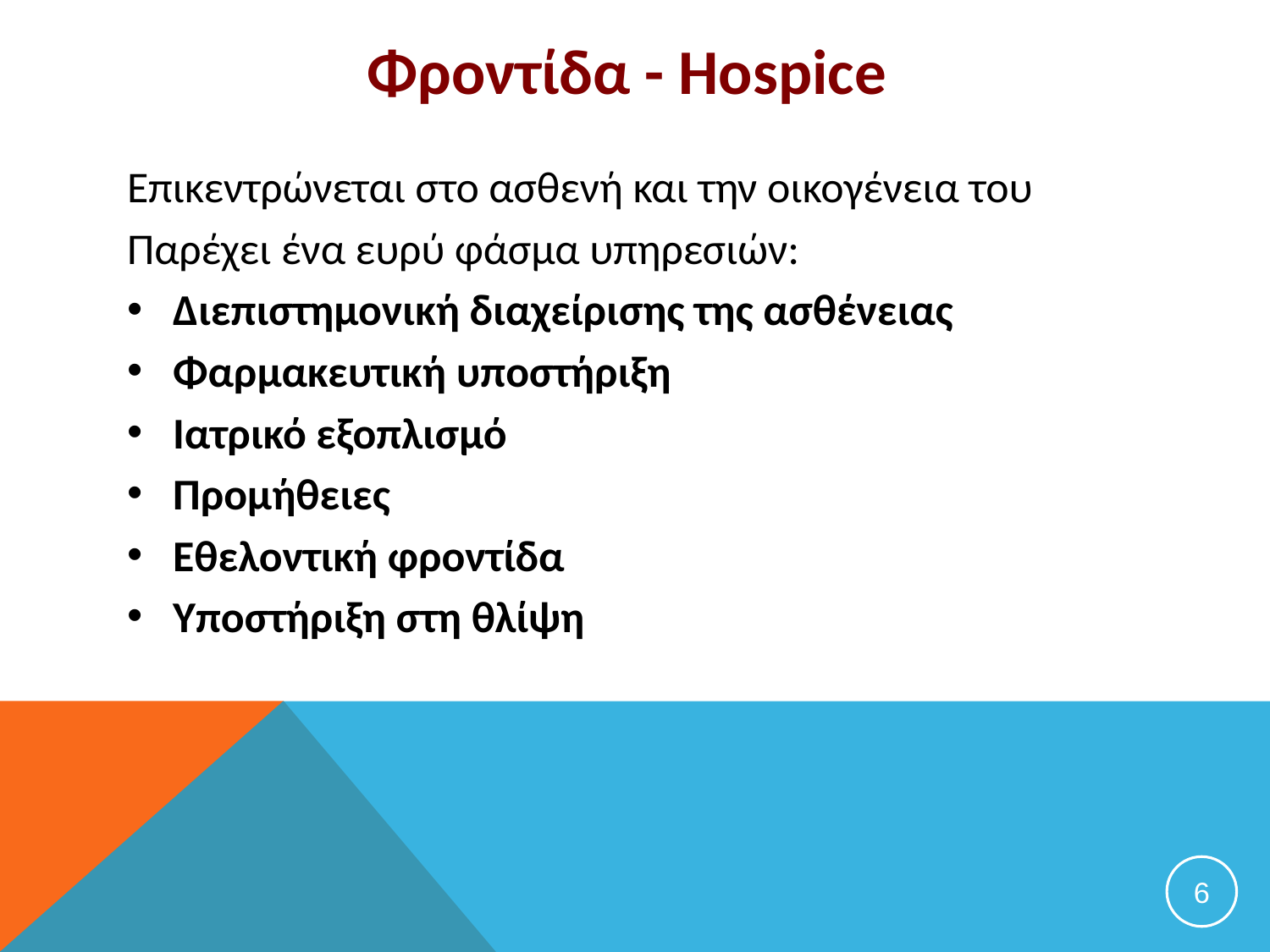

# Φροντίδα - Hospice
Επικεντρώνεται στο ασθενή και την οικογένεια του
Παρέχει ένα ευρύ φάσμα υπηρεσιών:
Διεπιστημονική διαχείρισης της ασθένειας
Φαρμακευτική υποστήριξη
Ιατρικό εξοπλισμό
Προμήθειες
Εθελοντική φροντίδα
Υποστήριξη στη θλίψη
6